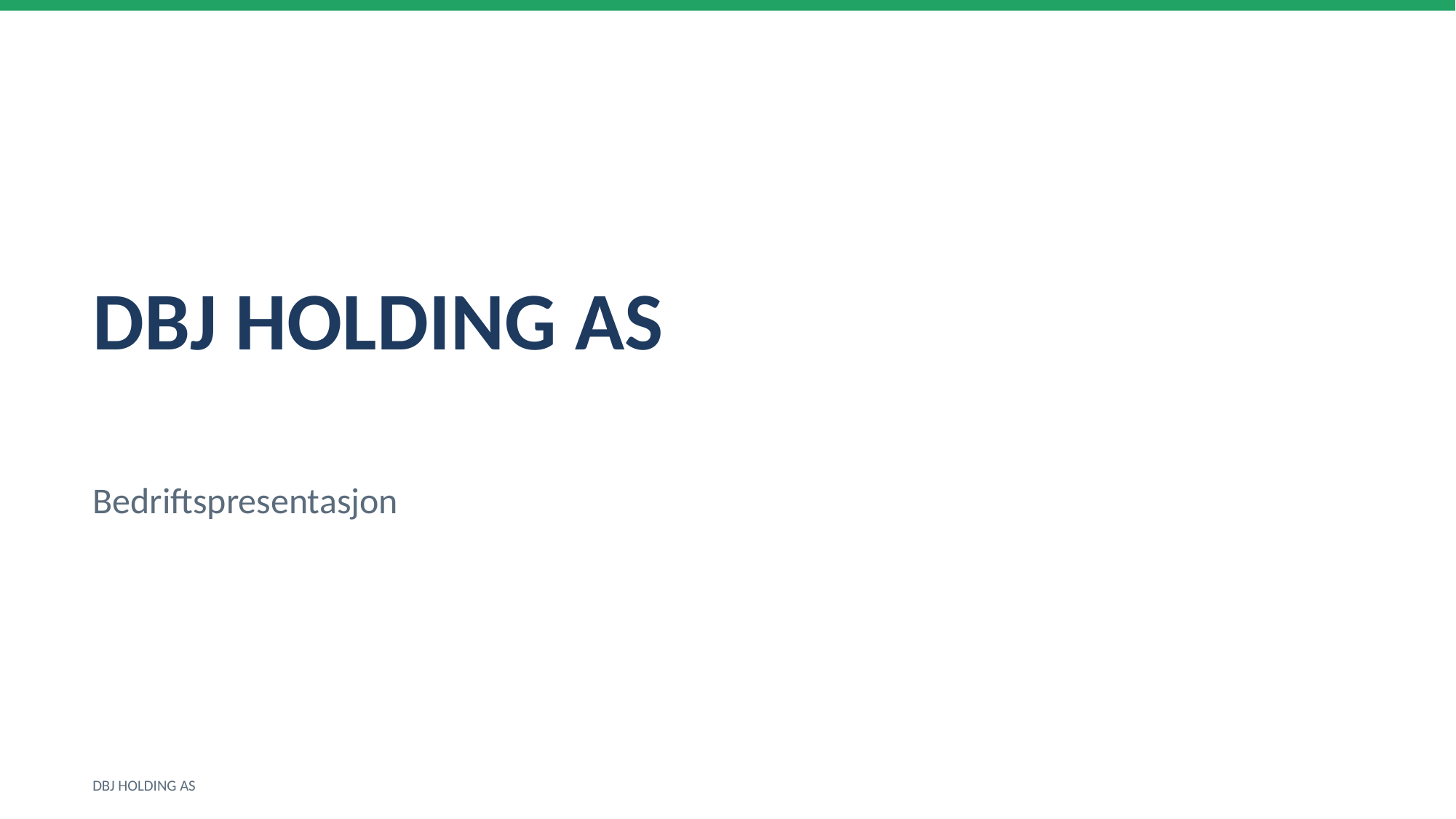

DBJ HOLDING AS
Bedriftspresentasjon
DBJ HOLDING AS